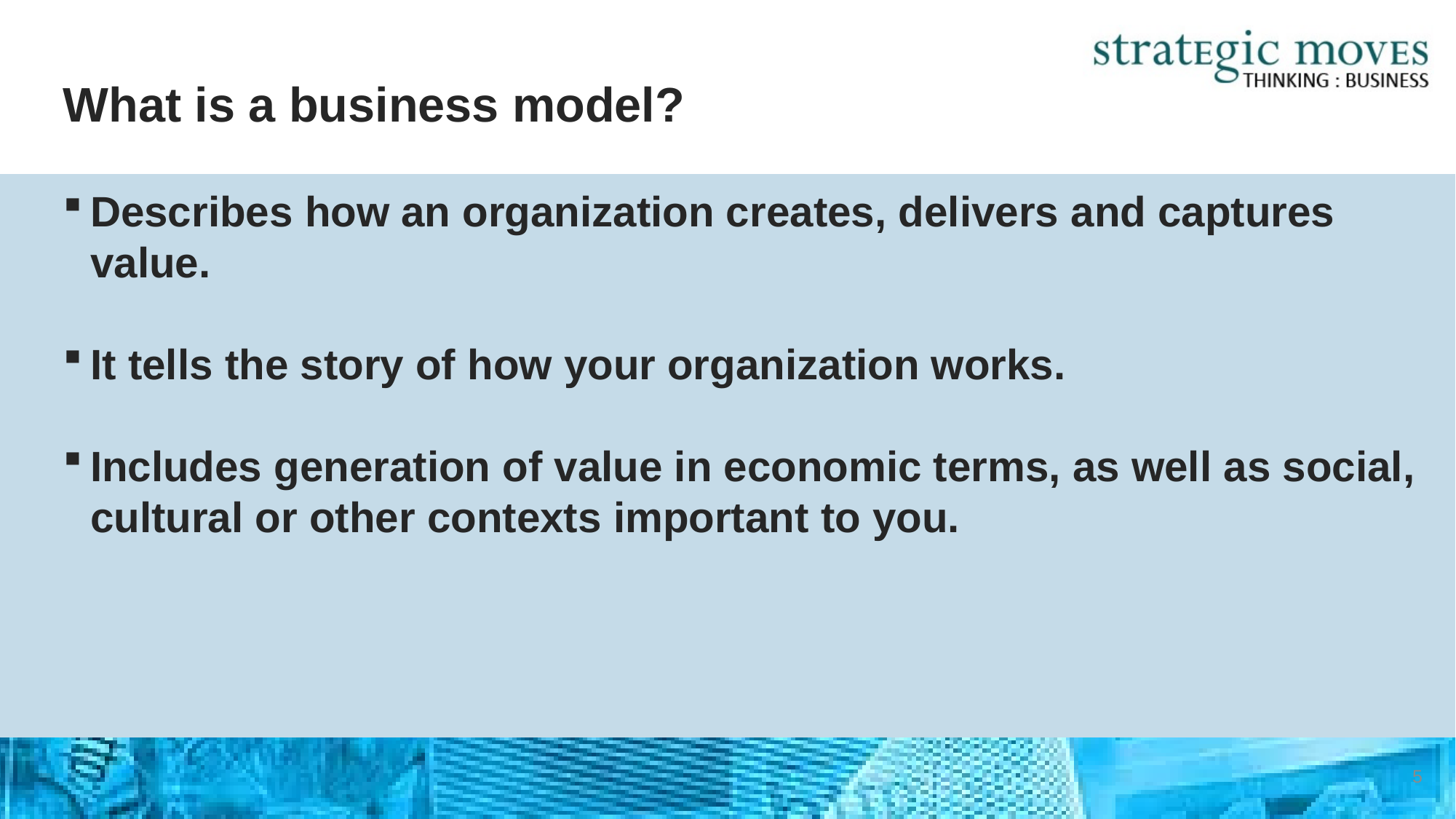

# What is a business model?
Describes how an organization creates, delivers and captures value.

It tells the story of how your organization works.

Includes generation of value in economic terms, as well as social, cultural or other contexts important to you.

5